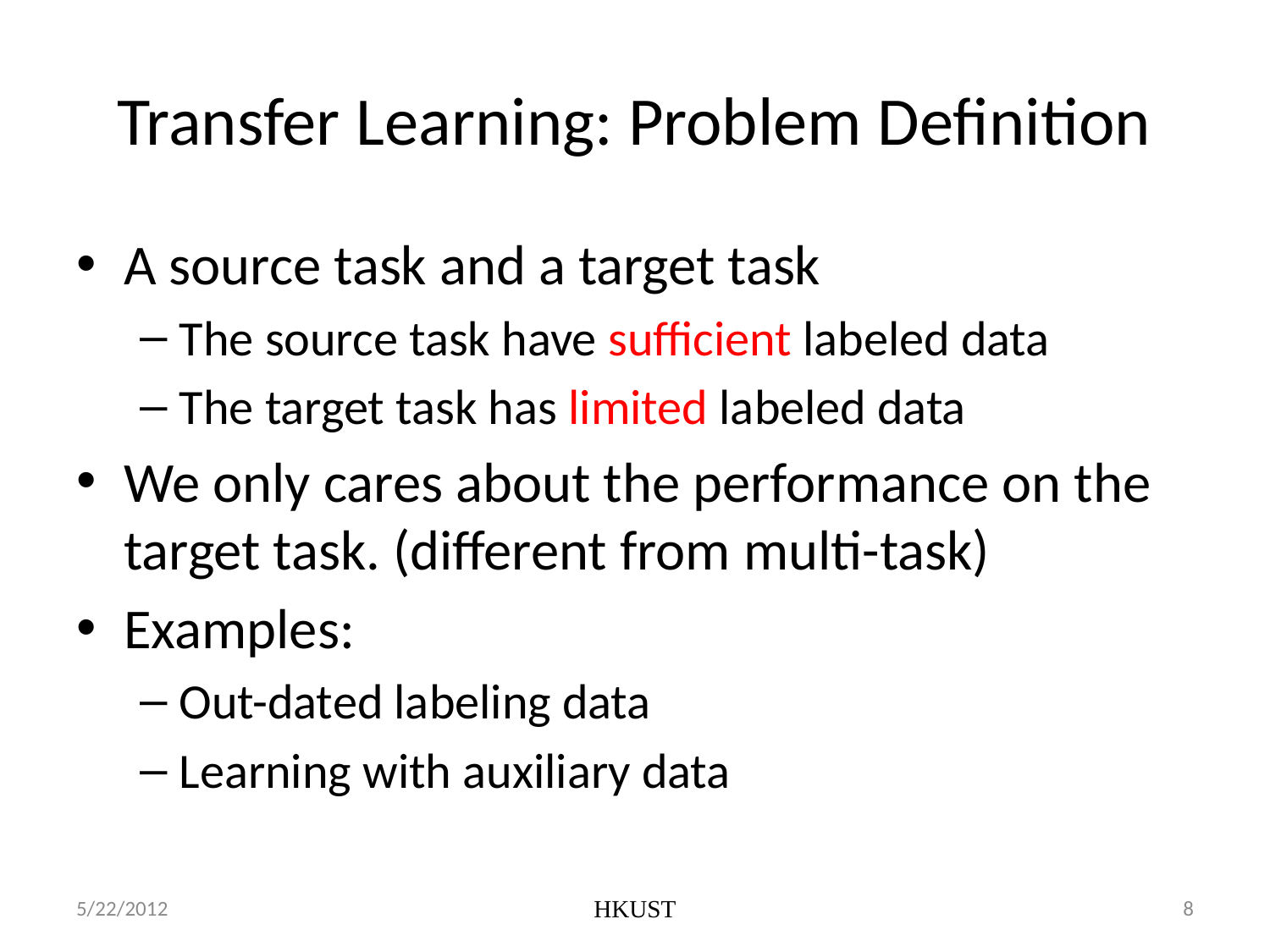

# Transfer Learning: Problem Definition
A source task and a target task
The source task have sufficient labeled data
The target task has limited labeled data
We only cares about the performance on the target task. (different from multi-task)
Examples:
Out-dated labeling data
Learning with auxiliary data
5/22/2012
HKUST
8